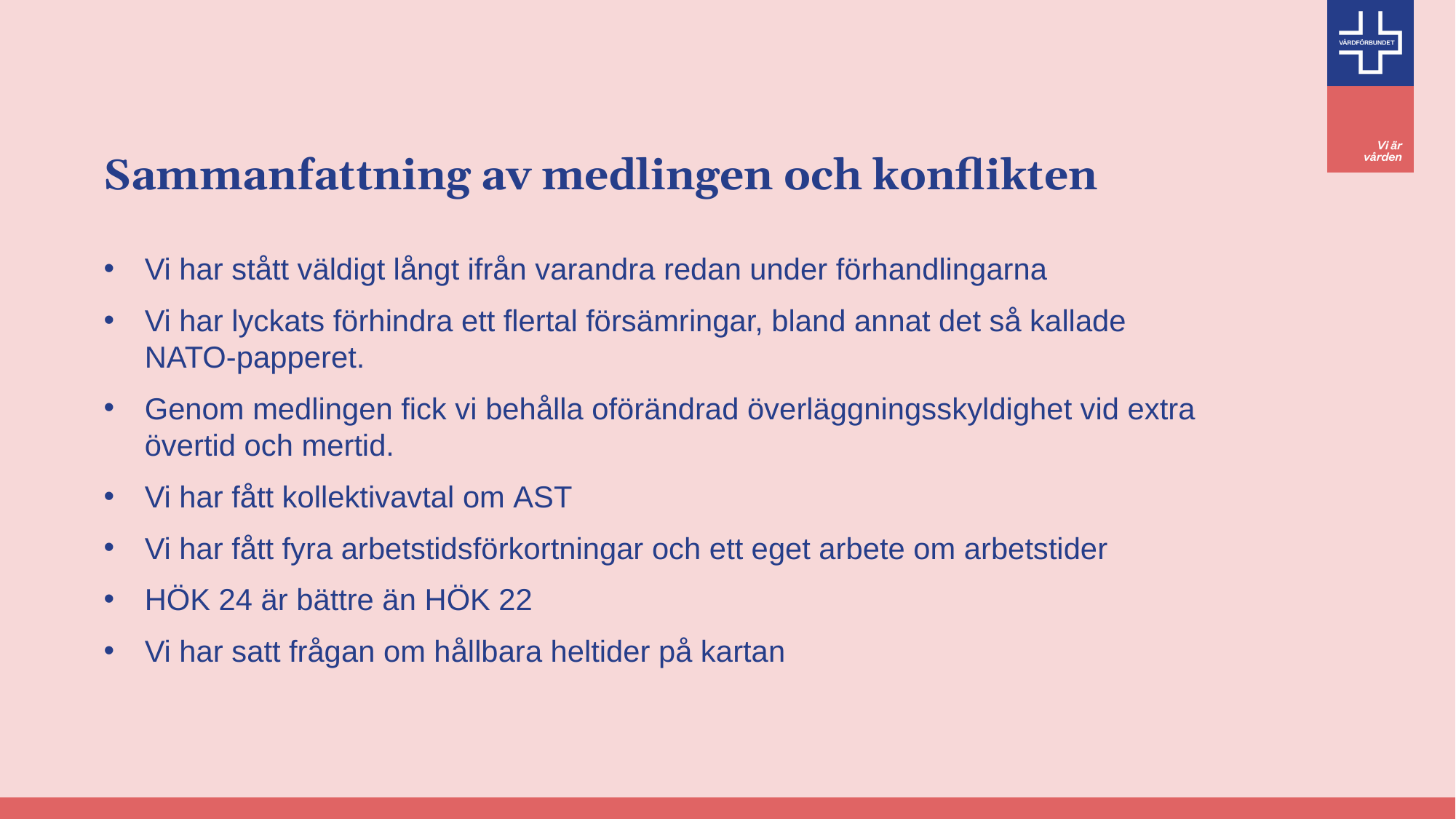

# Sammanfattning av medlingen och konflikten
Vi har stått väldigt långt ifrån varandra redan under förhandlingarna
Vi har lyckats förhindra ett flertal försämringar, bland annat det så kallade NATO-papperet.
Genom medlingen fick vi behålla oförändrad överläggningsskyldighet vid extra  övertid och mertid.
Vi har fått kollektivavtal om AST
Vi har fått fyra arbetstidsförkortningar och ett eget arbete om arbetstider
HÖK 24 är bättre än HÖK 22
Vi har satt frågan om hållbara heltider på kartan